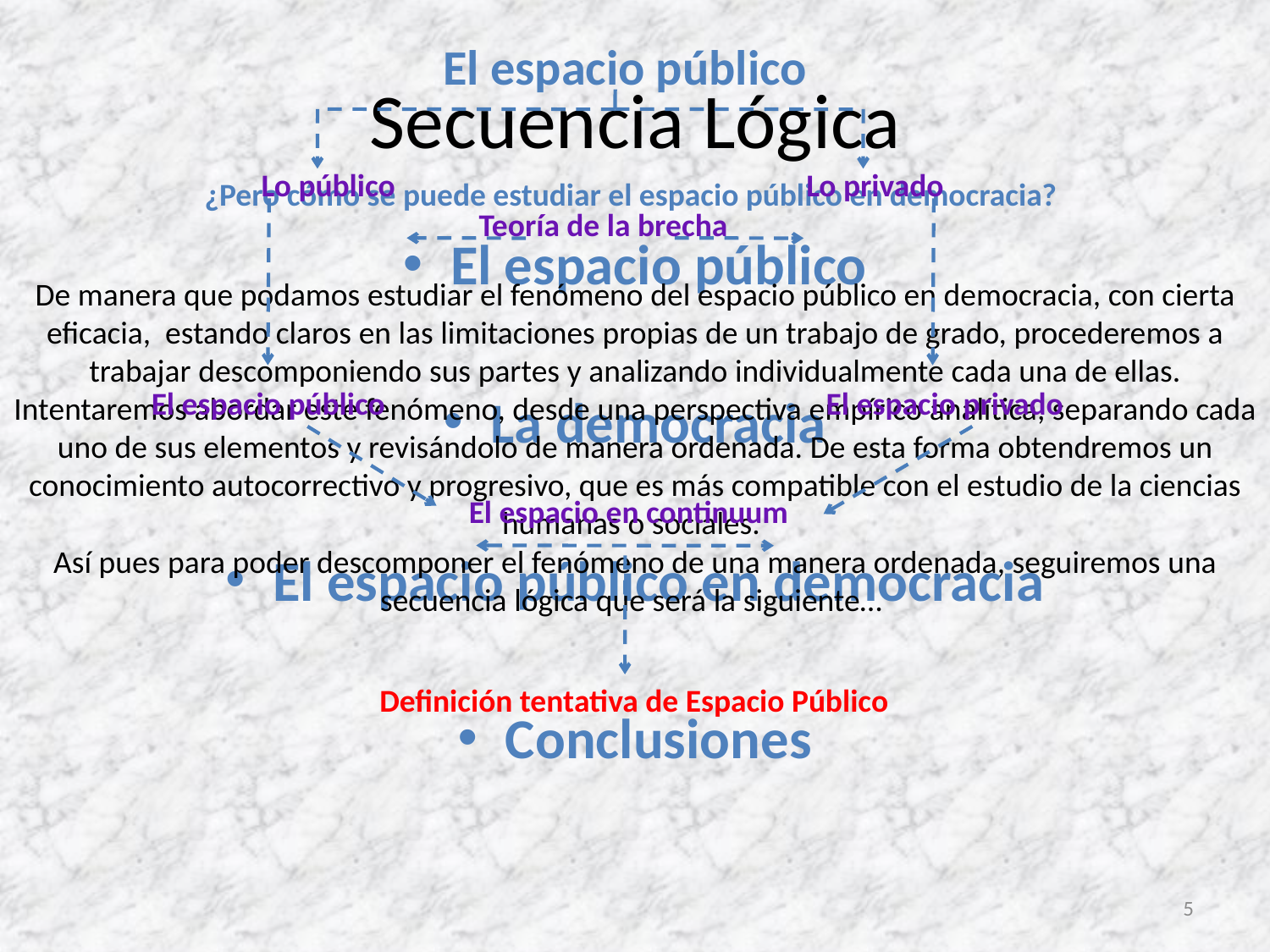

El espacio público
# Secuencia Lógica
Lo público
Lo privado
¿Pero cómo se puede estudiar el espacio público en democracia?
Teoría de la brecha

El espacio público

La democracia

El espacio público en democracia

Conclusiones

De manera que podamos estudiar el fenómeno del espacio público en democracia, con cierta eficacia,  estando claros en las limitaciones propias de un trabajo de grado, procederemos a trabajar descomponiendo sus partes y analizando individualmente cada una de ellas. Intentaremos abordar este fenómeno, desde una perspectiva empírico analítica, separando cada uno de sus elementos y revisándolo de manera ordenada. De esta forma obtendremos un conocimiento autocorrectivo y progresivo, que es más compatible con el estudio de la ciencias humanas o sociales.
El espacio público
El espacio privado
El espacio en continuum
Así pues para poder descomponer el fenómeno de una manera ordenada, seguiremos una secuencia lógica que será la siguiente…
Definición tentativa de Espacio Público
5